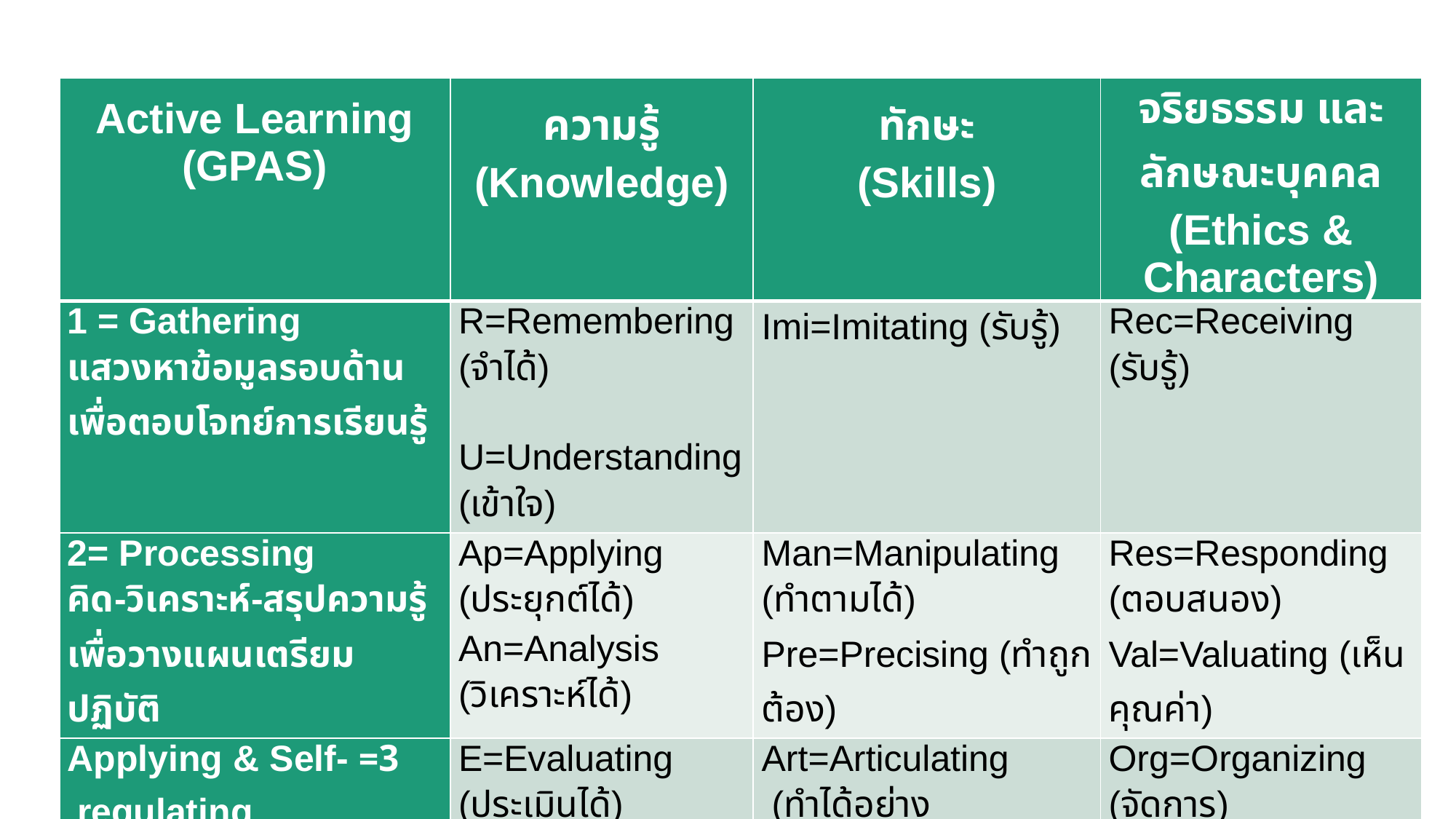

| Active Learning (GPAS) | ความรู้ (Knowledge) | ทักษะ (Skills) | จริยธรรม และ ลักษณะบุคคล (Ethics & Characters) |
| --- | --- | --- | --- |
| 1 = Gathering แสวงหาข้อมูลรอบด้านเพื่อตอบโจทย์การเรียนรู้ | R=Remembering (จำได้) U=Understanding (เข้าใจ) | Imi=Imitating (รับรู้) | Rec=Receiving (รับรู้) |
| 2= Processing คิด-วิเคราะห์-สรุปความรู้เพื่อวางแผนเตรียมปฏิบัติ | Ap=Applying (ประยุกต์ได้) An=Analysis (วิเคราะห์ได้) | Man=Manipulating (ทำตามได้) Pre=Precising (ทำถูกต้อง) | Res=Responding (ตอบสนอง) Val=Valuating (เห็นคุณค่า) |
| 3= Applying & Self-regulating ลงมือทำจริง แก้ปัญหาจริง เพื่อพัฒนาหาแนวทางที่ดีที่สุด นำเสนออย่างมีแบบแผนและประเมินเพื่อเพิ่มคุณค่า | E=Evaluating (ประเมินได้) C=Creating (คิดสร้างสรรค์) | Art=Articulating (ทำได้อย่างคล่องแคล่ว) Nat=Naturalizing (ทำได้เป็นธรรมชาติ) | Org=Organizing (จัดการ) Cha=Characterizing (บุคลิก) |